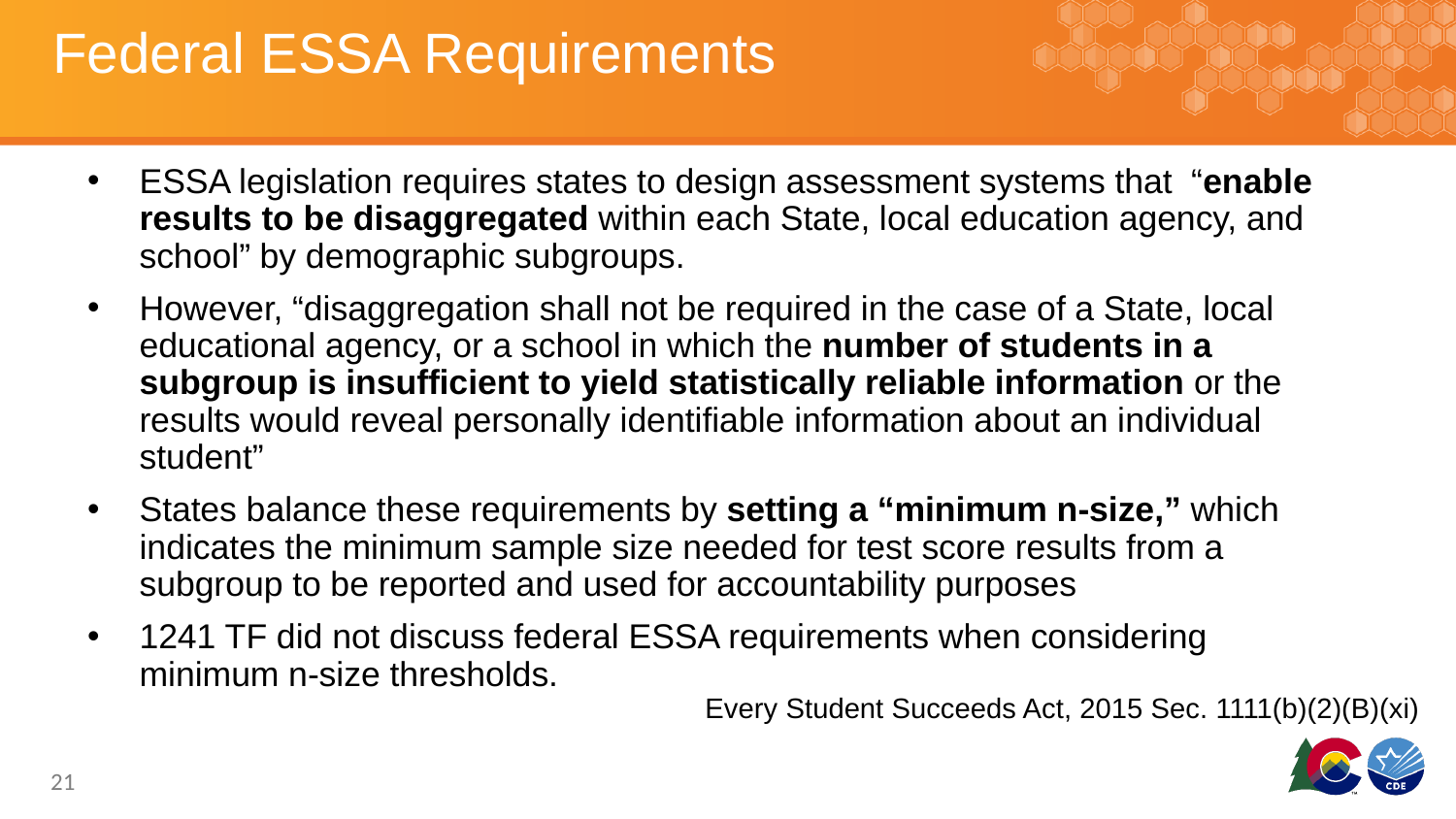

# Federal ESSA Requirements
ESSA legislation requires states to design assessment systems that  “enable results to be disaggregated within each State, local education agency, and school” by demographic subgroups.
However, “disaggregation shall not be required in the case of a State, local educational agency, or a school in which the number of students in a subgroup is insufficient to yield statistically reliable information or the results would reveal personally identifiable information about an individual student”
States balance these requirements by setting a “minimum n-size,” which indicates the minimum sample size needed for test score results from a subgroup to be reported and used for accountability purposes
1241 TF did not discuss federal ESSA requirements when considering minimum n-size thresholds.
Every Student Succeeds Act, 2015 Sec. 1111(b)(2)(B)(xi)
21